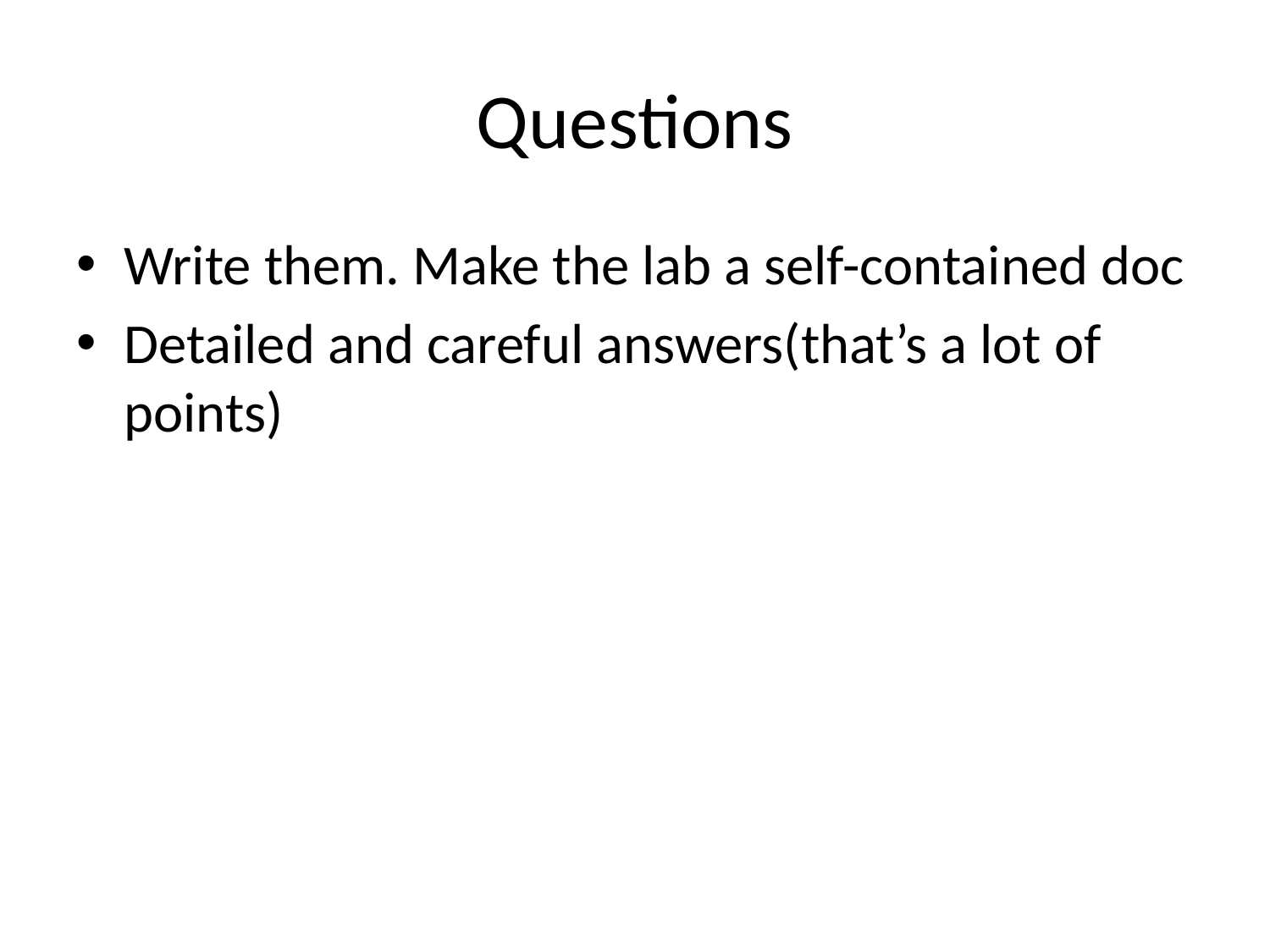

# Questions
Write them. Make the lab a self-contained doc
Detailed and careful answers(that’s a lot of points)